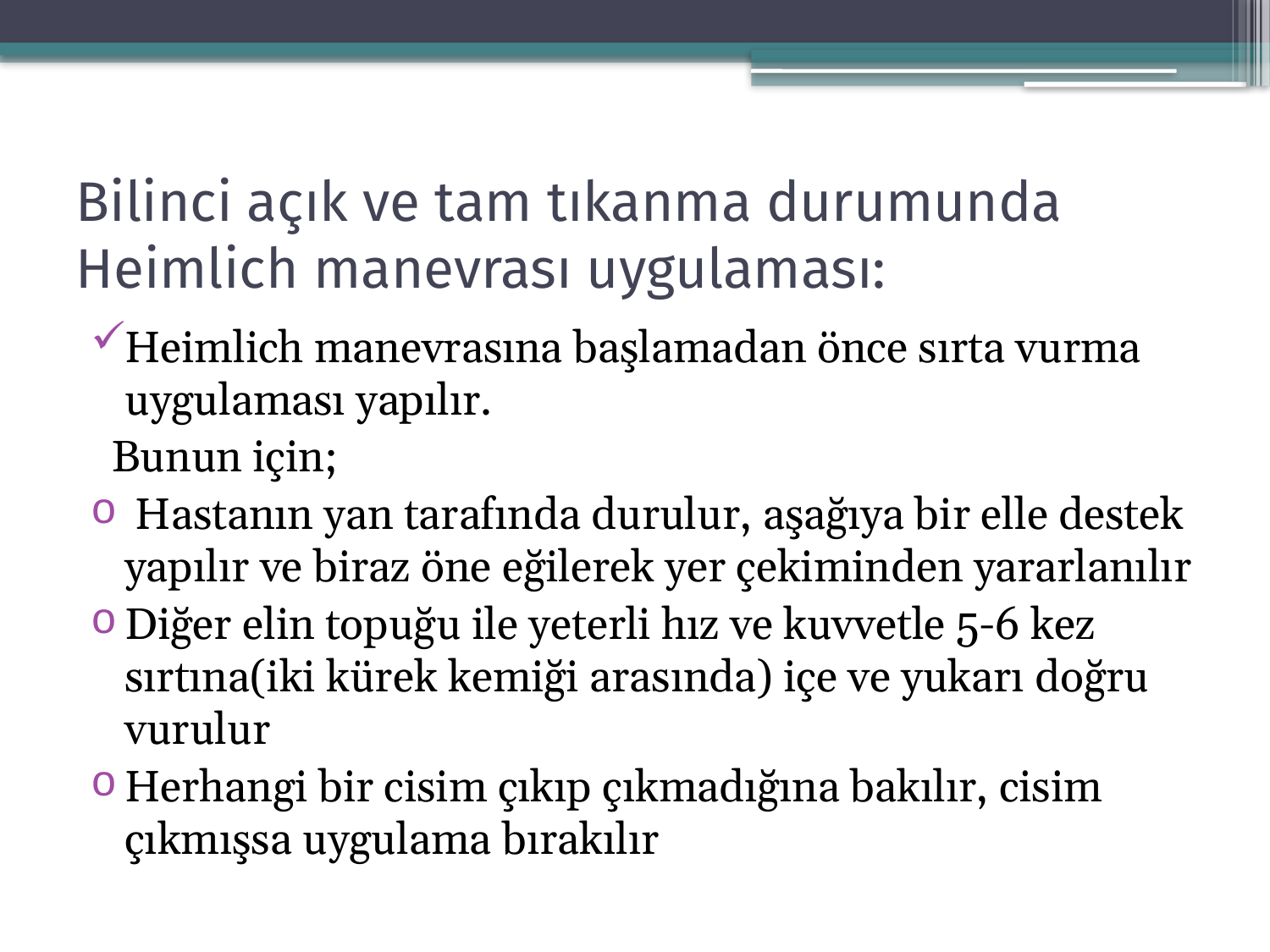

# Bilinci açık ve tam tıkanma durumunda Heimlich manevrası uygulaması:
Heimlich manevrasına başlamadan önce sırta vurma uygulaması yapılır.
  Bunun için;
 Hastanın yan tarafında durulur, aşağıya bir elle destek yapılır ve biraz öne eğilerek yer çekiminden yararlanılır
Diğer elin topuğu ile yeterli hız ve kuvvetle 5-6 kez sırtına(iki kürek kemiği arasında) içe ve yukarı doğru vurulur
Herhangi bir cisim çıkıp çıkmadığına bakılır, cisim çıkmışsa uygulama bırakılır